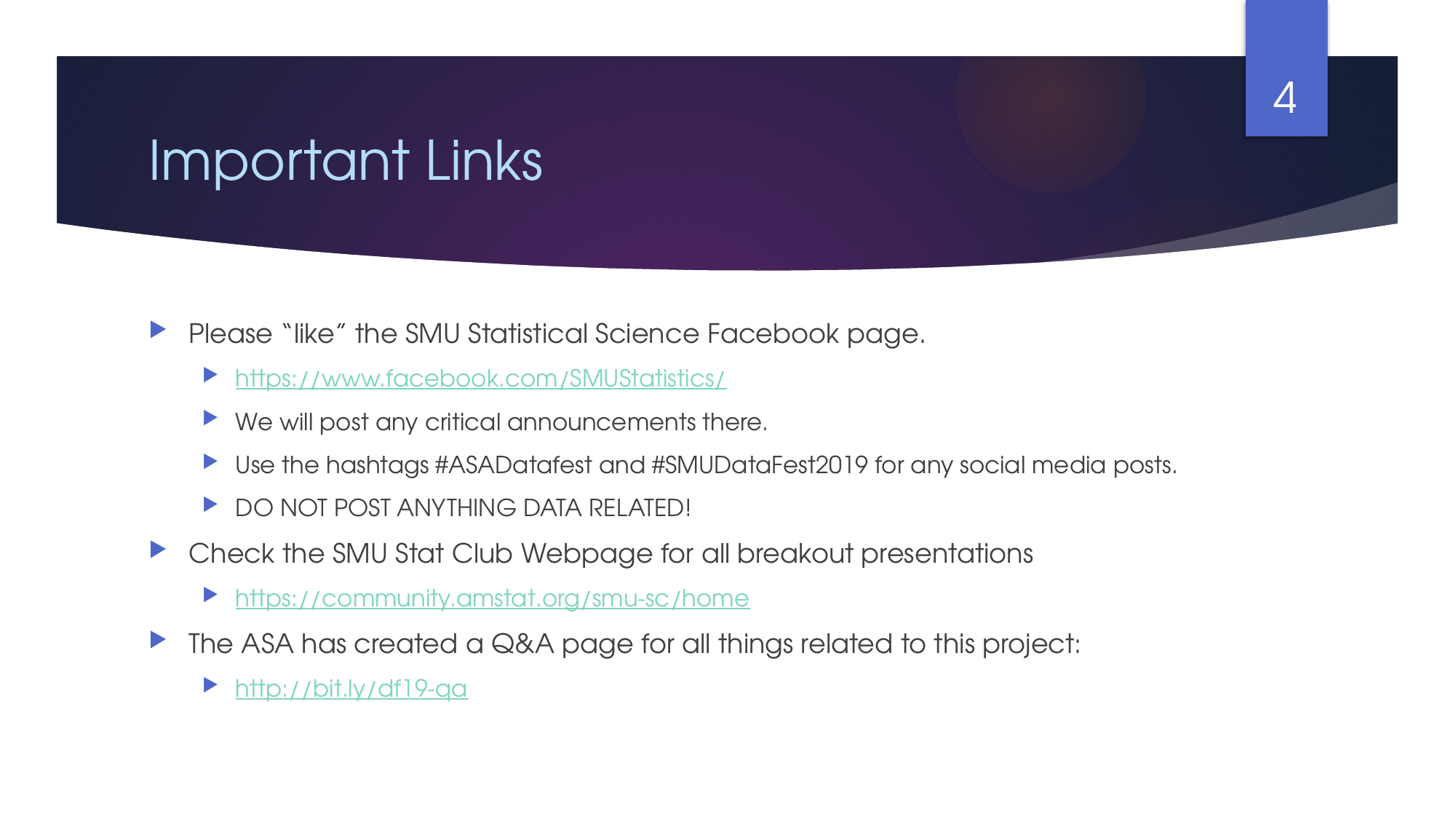

4
# Important Links
Please “like” the SMU Statistical Science Facebook page.
https://www.facebook.com/SMUStatistics/
We will post any critical announcements there.
Use the hashtags #ASADatafest and #SMUDataFest2019 for any social media posts.
DO NOT POST ANYTHING DATA RELATED!
Check the SMU Stat Club Webpage for all breakout presentations
https://community.amstat.org/smu-sc/home
The ASA has created a Q&A page for all things related to this project:
http://bit.ly/df19-qa